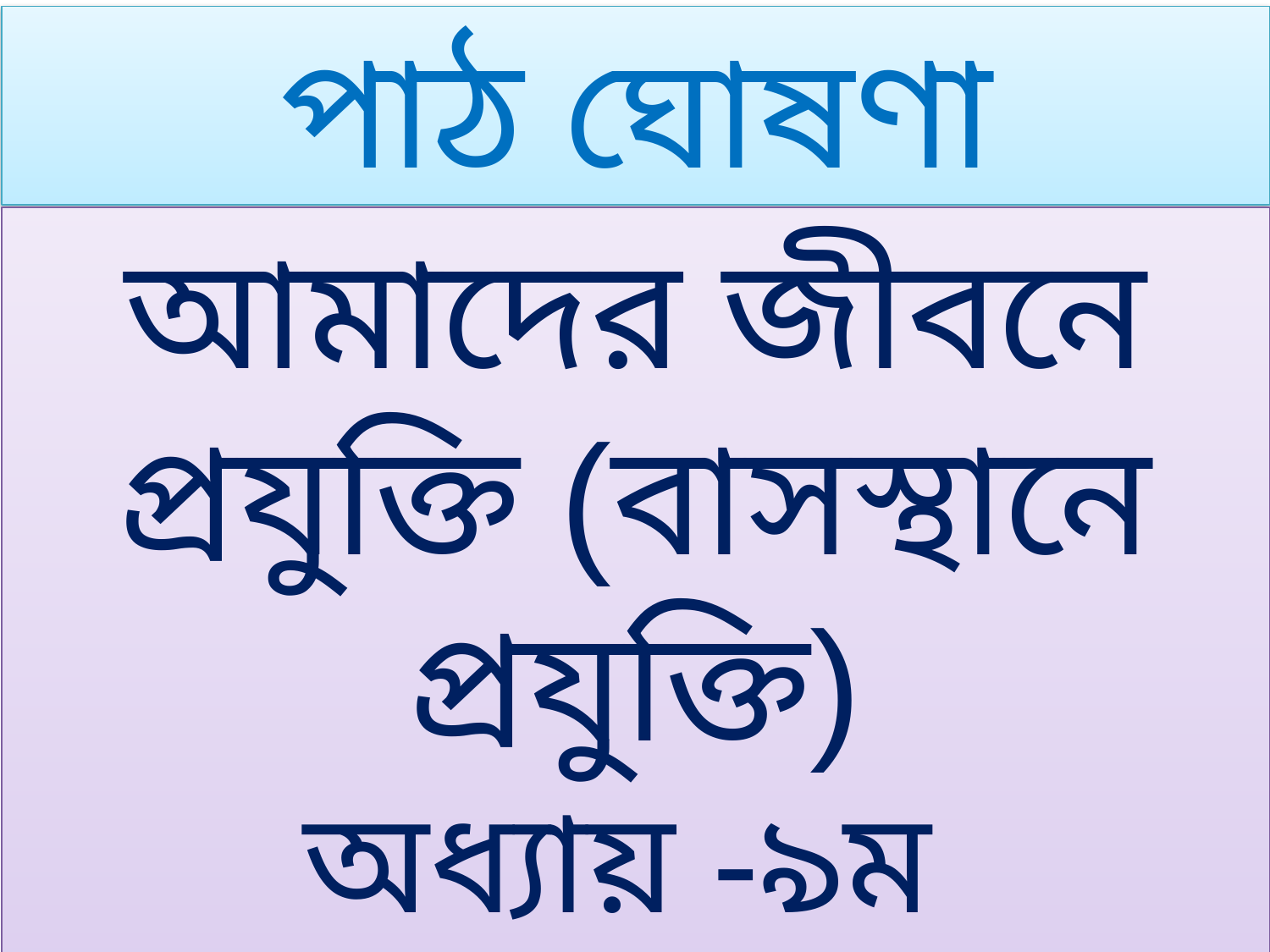

পাঠ ঘোষণা
আমাদের জীবনে প্রযুক্তি (বাসস্থানে প্রযুক্তি)
অধ্যায় -৯ম
পৃষ্ঠা -৬২